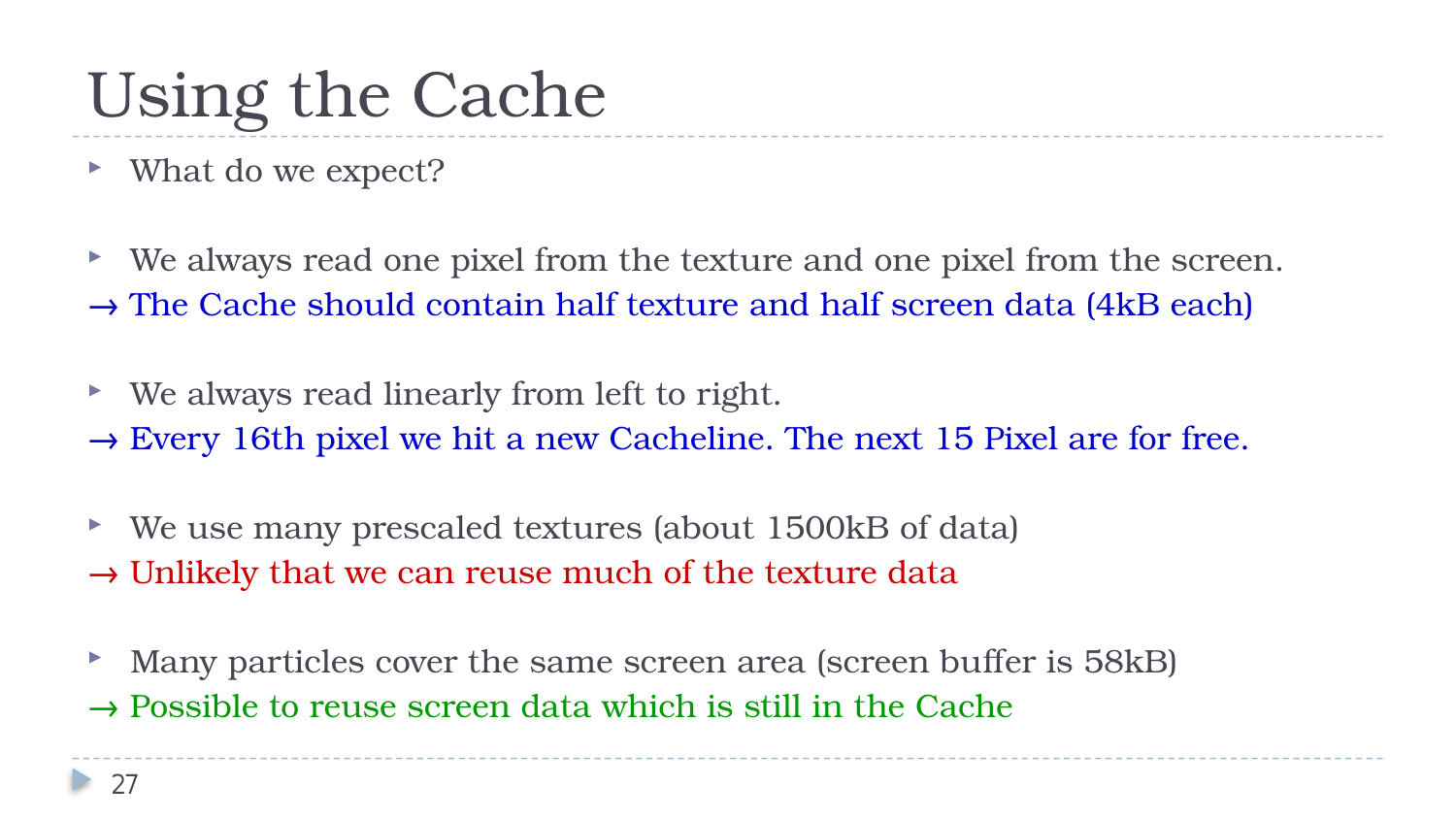

# Using the Cache
What do we expect?

We always read one pixel from the texture and one pixel from the screen.
→ The Cache should contain half texture and half screen data (4kB each)

We always read linearly from left to right.
→ Every 16th pixel we hit a new Cacheline. The next 15 Pixel are for free.

We use many prescaled textures (about 1500kB of data)
→ Unlikely that we can reuse much of the texture data

Many particles cover the same screen area (screen buffer is 58kB)
→ Possible to reuse screen data which is still in the Cache
27